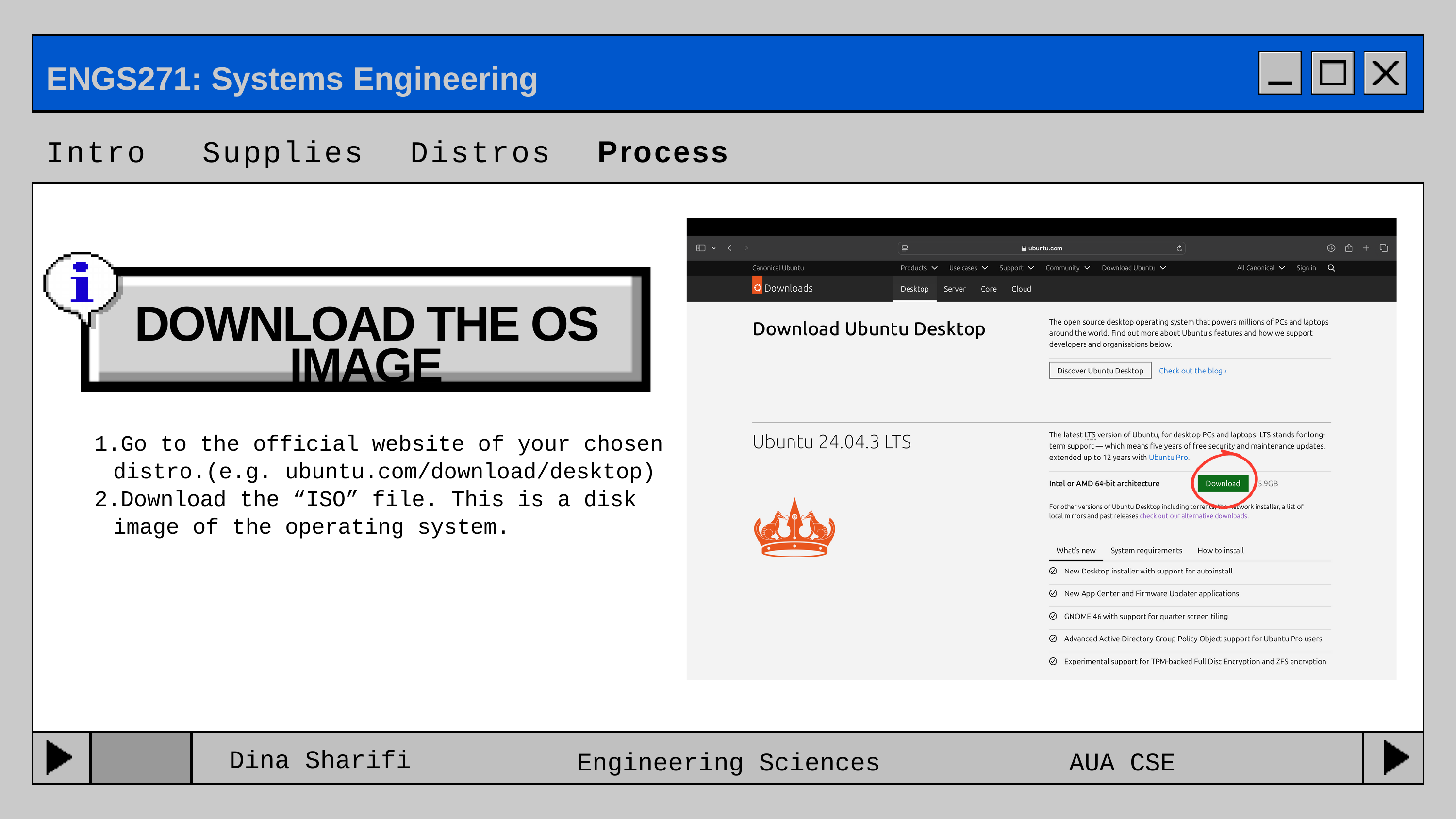

ENGS271: Systems Engineering

Intro
Supplies
Distros
Process

DOWNLOAD THE OS IMAGE
Go to the official website of your chosen distro.(e.g. ubuntu.com/download/desktop)
Download the “ISO” file. This is a disk image of the operating system.

Dina Sharifi
Engineering Sciences
AUA CSE